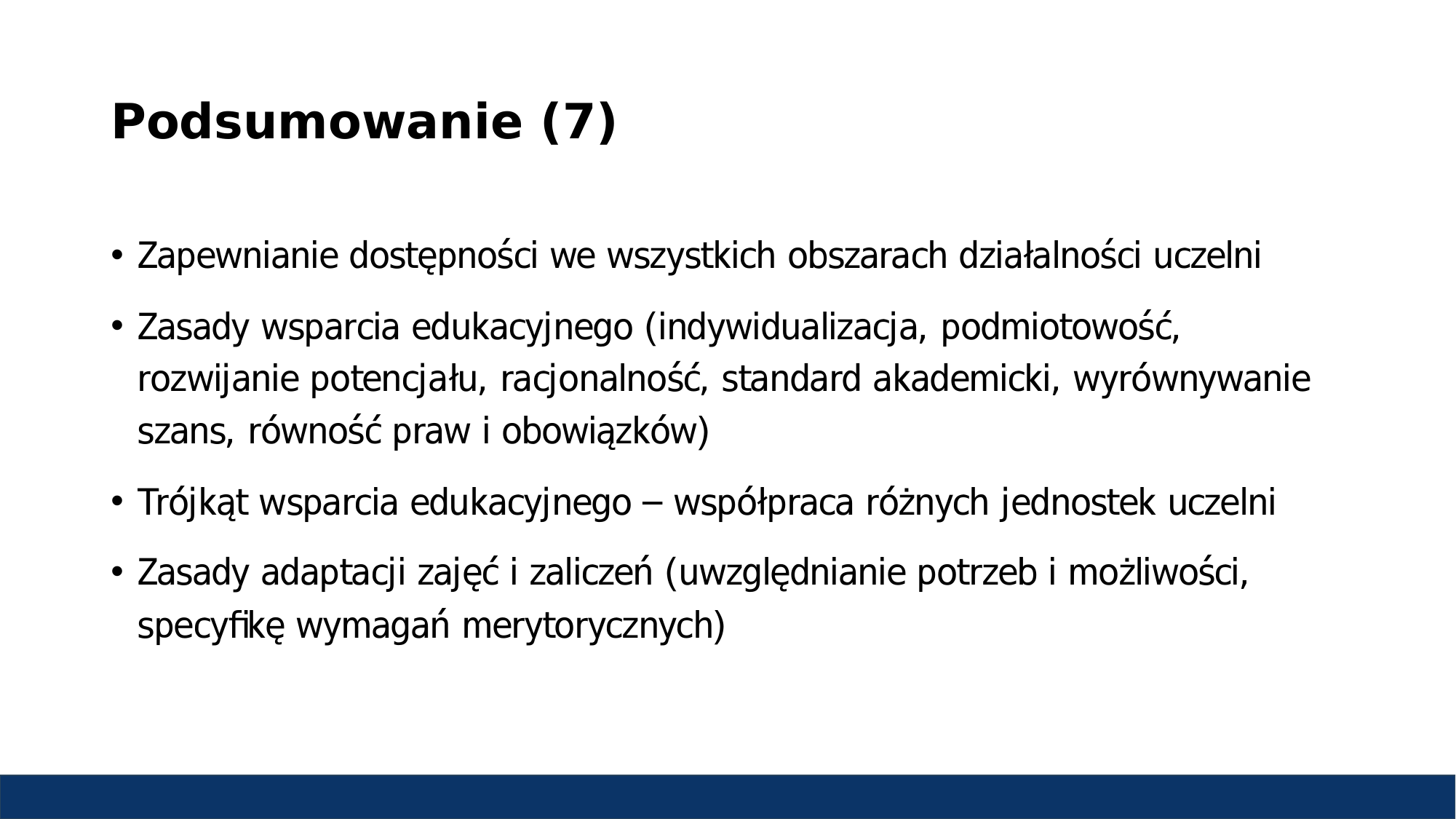

# Podsumowanie (7)
Zapewnianie dostępności we wszystkich obszarach działalności uczelni
Zasady wsparcia edukacyjnego (indywidualizacja, podmiotowość, rozwijanie potencjału, racjonalność, standard akademicki, wyrównywanie szans, równość praw i obowiązków)
Trójkąt wsparcia edukacyjnego – współpraca różnych jednostek uczelni
Zasady adaptacji zajęć i zaliczeń (uwzględnianie potrzeb i możliwości, specyfikę wymagań merytorycznych)